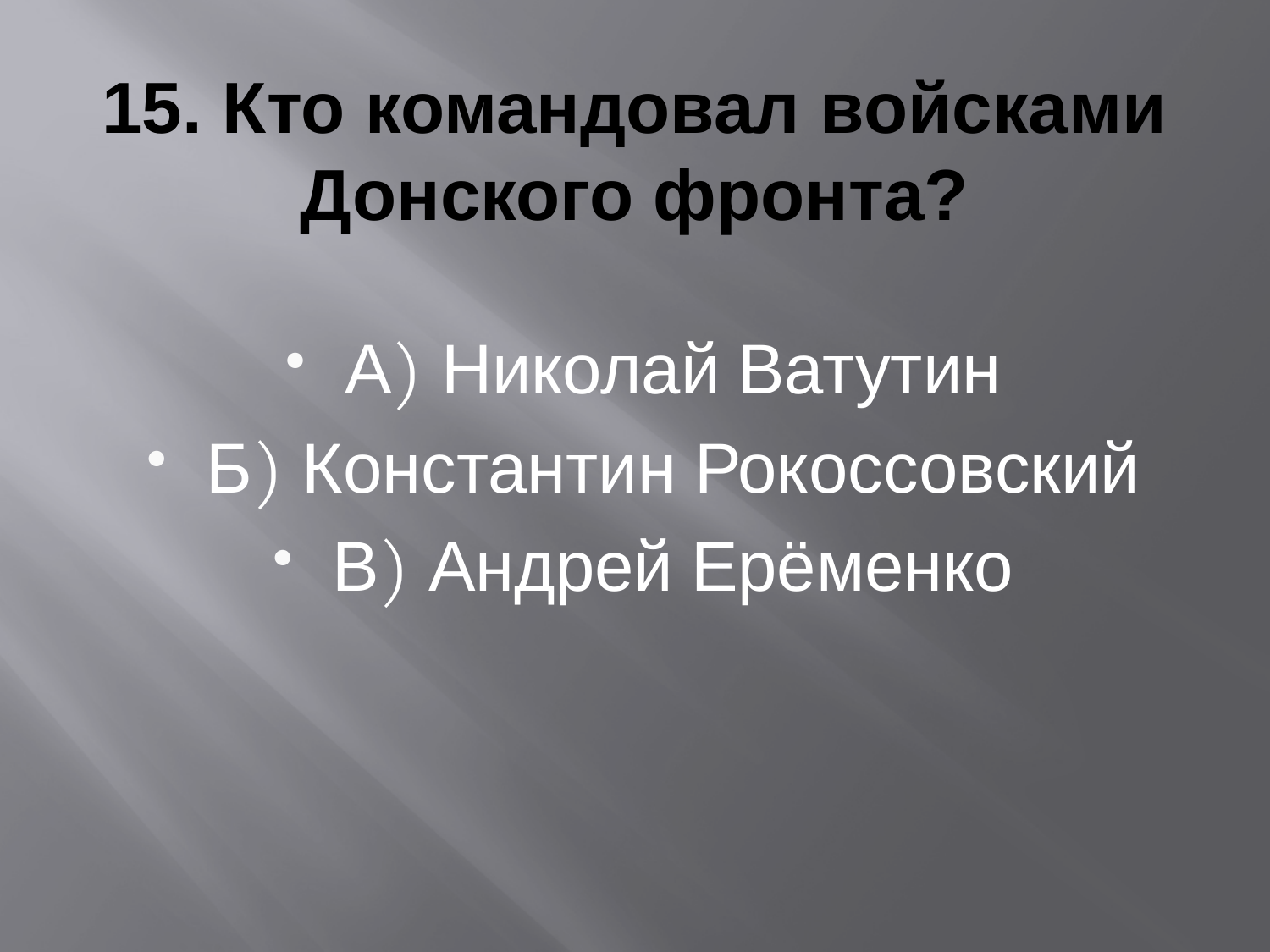

# 15. Кто командовал войсками Донского фронта?
А) Николай Ватутин
Б) Константин Рокоссовский
В) Андрей Ерёменко